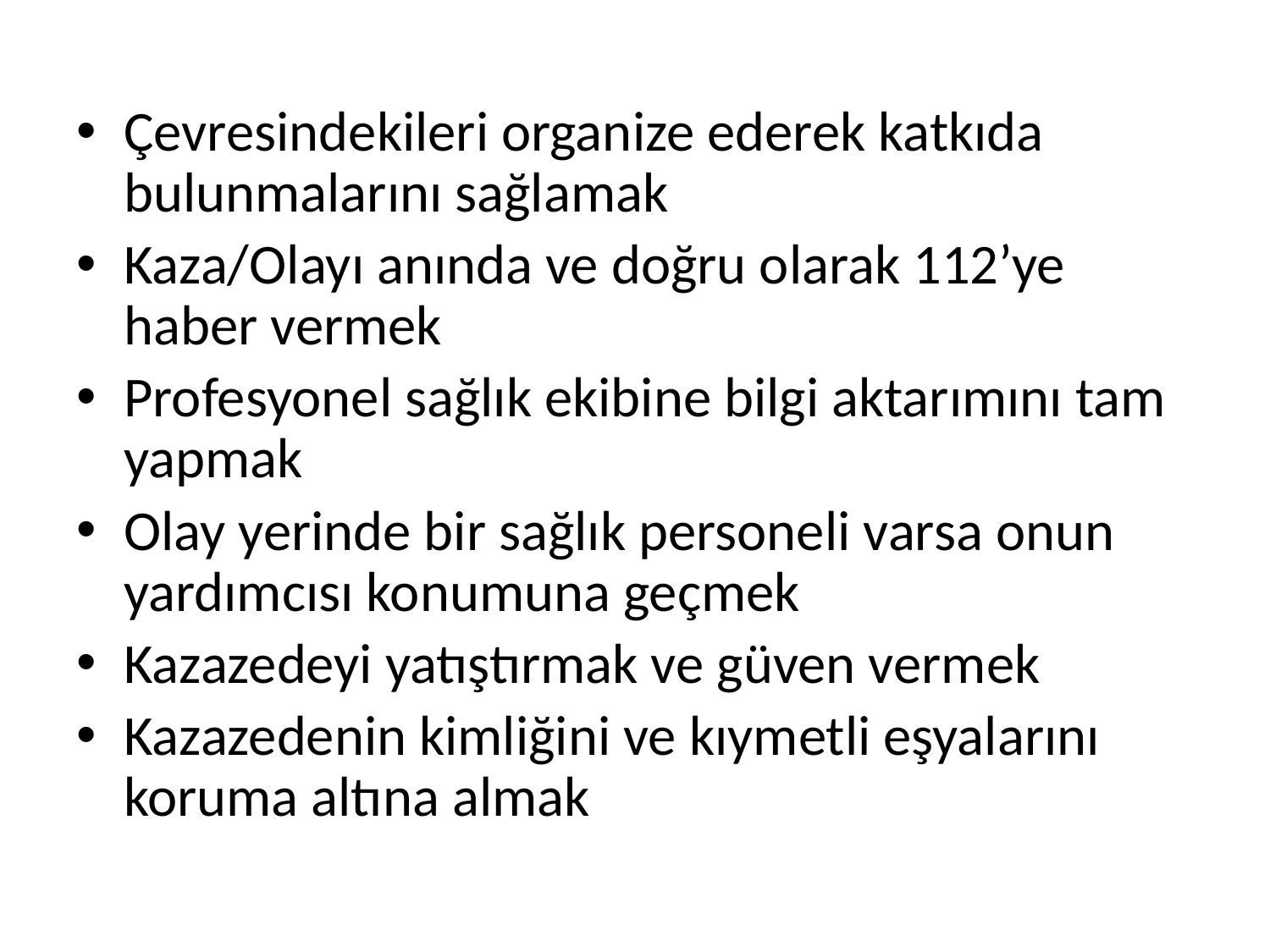

Çevresindekileri organize ederek katkıda bulunmalarını sağlamak
Kaza/Olayı anında ve doğru olarak 112’ye haber vermek
Profesyonel sağlık ekibine bilgi aktarımını tam yapmak
Olay yerinde bir sağlık personeli varsa onun yardımcısı konumuna geçmek
Kazazedeyi yatıştırmak ve güven vermek
Kazazedenin kimliğini ve kıymetli eşyalarını koruma altına almak